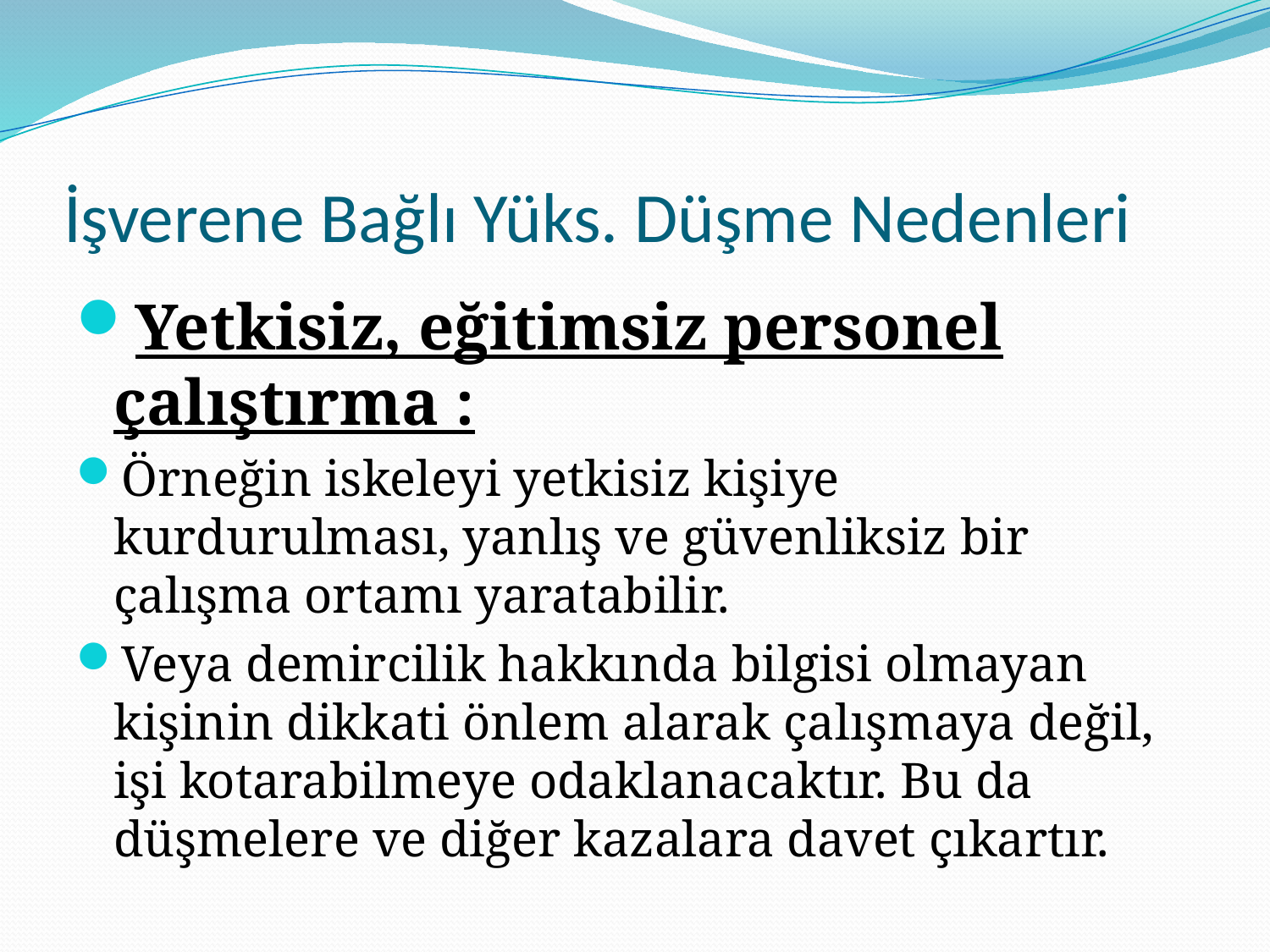

# İşverene Bağlı Yüks. Düşme Nedenleri

Yetkisiz, eğitimsiz personel çalıştırma :
Örneğin iskeleyi yetkisiz kişiye kurdurulması, yanlış ve güvenliksiz bir çalışma ortamı yaratabilir.
Veya demircilik hakkında bilgisi olmayan kişinin dikkati önlem alarak çalışmaya değil, işi kotarabilmeye odaklanacaktır. Bu da düşmelere ve diğer kazalara davet çıkartır.